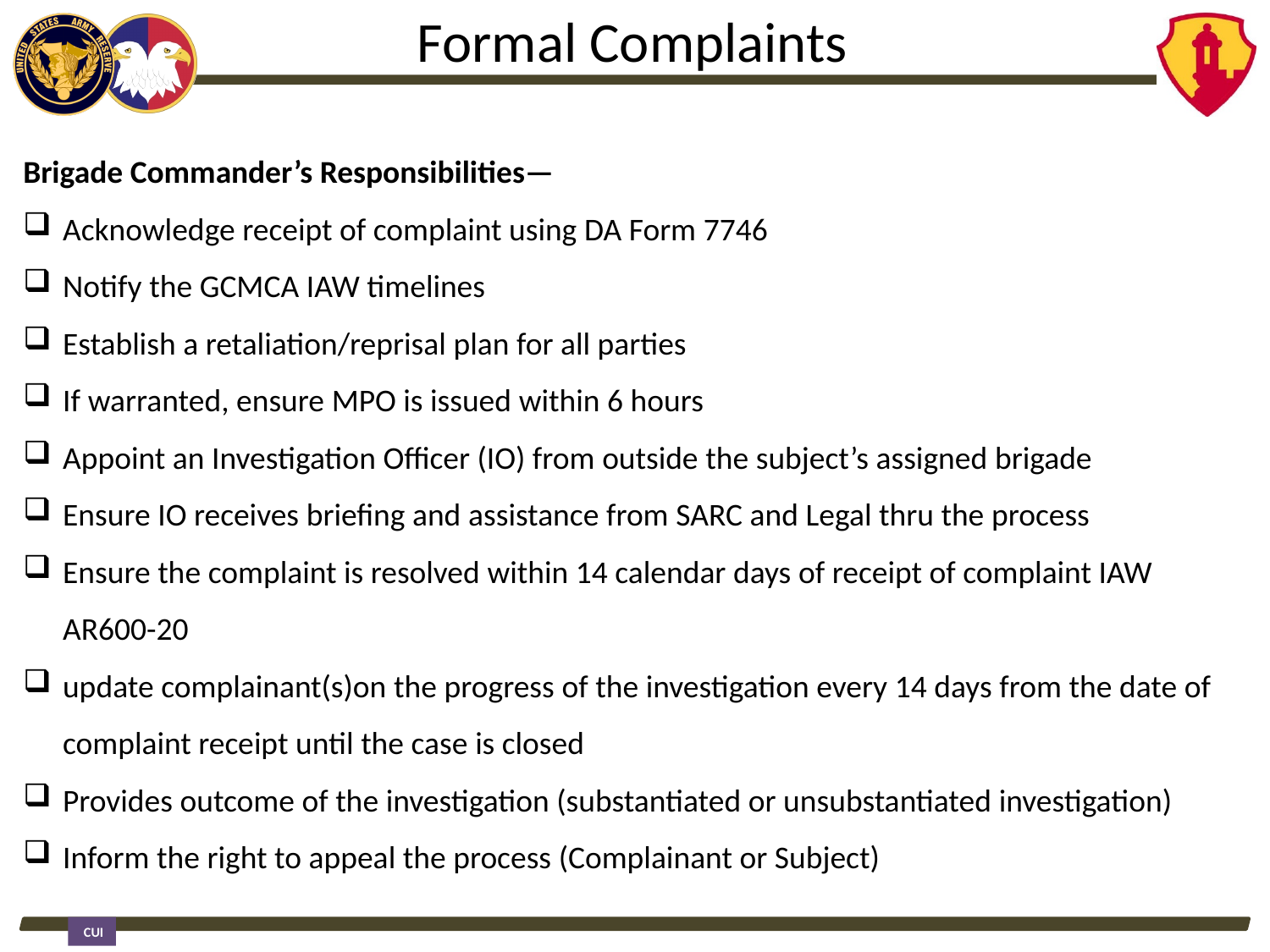

Formal Complaints
Brigade Commander’s Responsibilities—
Acknowledge receipt of complaint using DA Form 7746
Notify the GCMCA IAW timelines
Establish a retaliation/reprisal plan for all parties
If warranted, ensure MPO is issued within 6 hours
Appoint an Investigation Officer (IO) from outside the subject’s assigned brigade
Ensure IO receives briefing and assistance from SARC and Legal thru the process
Ensure the complaint is resolved within 14 calendar days of receipt of complaint IAW AR600-20
update complainant(s)on the progress of the investigation every 14 days from the date of complaint receipt until the case is closed
Provides outcome of the investigation (substantiated or unsubstantiated investigation)
Inform the right to appeal the process (Complainant or Subject)